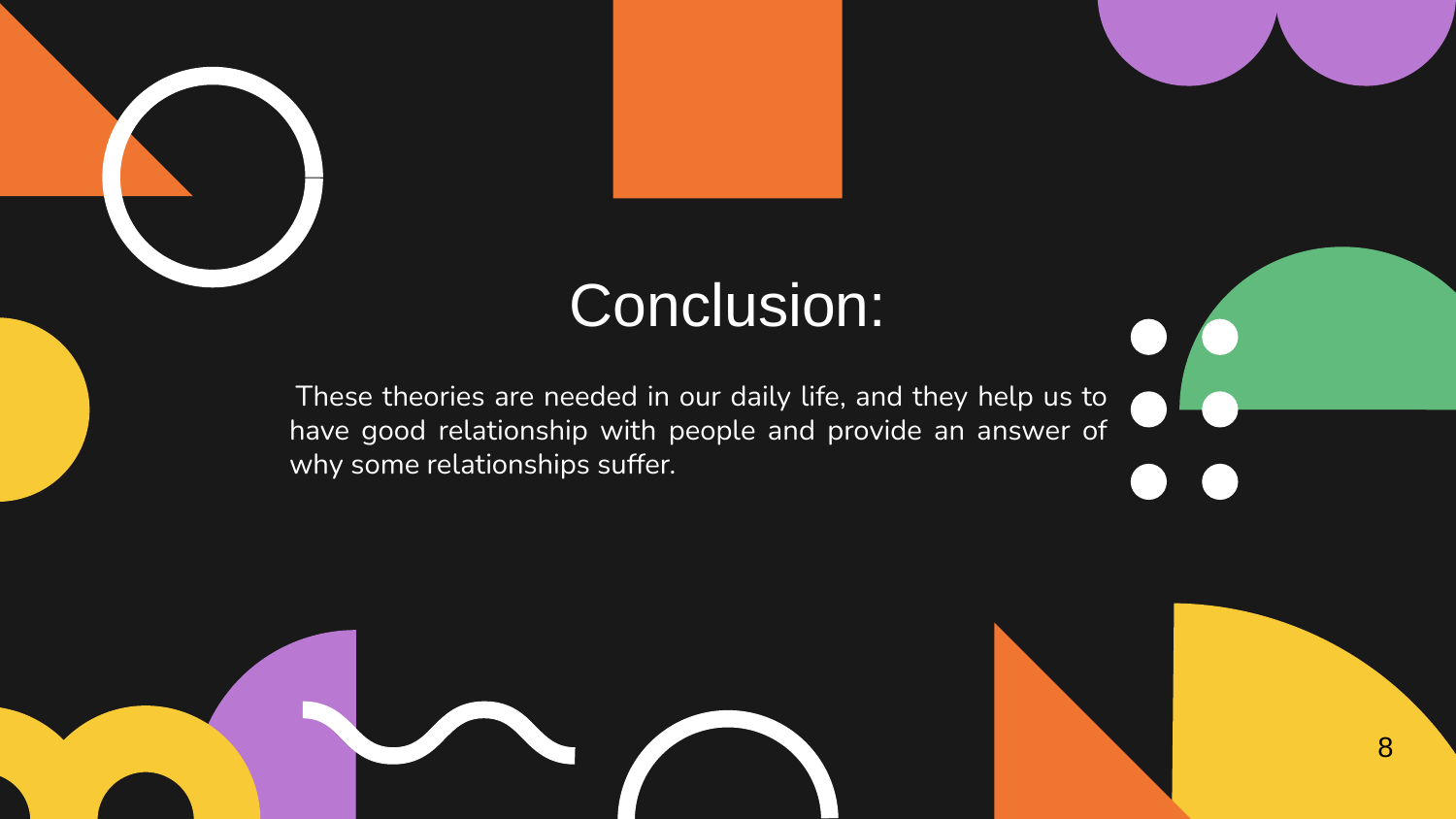

# Conclusion:
      These theories are needed in our daily life, and they help us to have good relationship with people and provide an answer of why some relationships suffer.
8